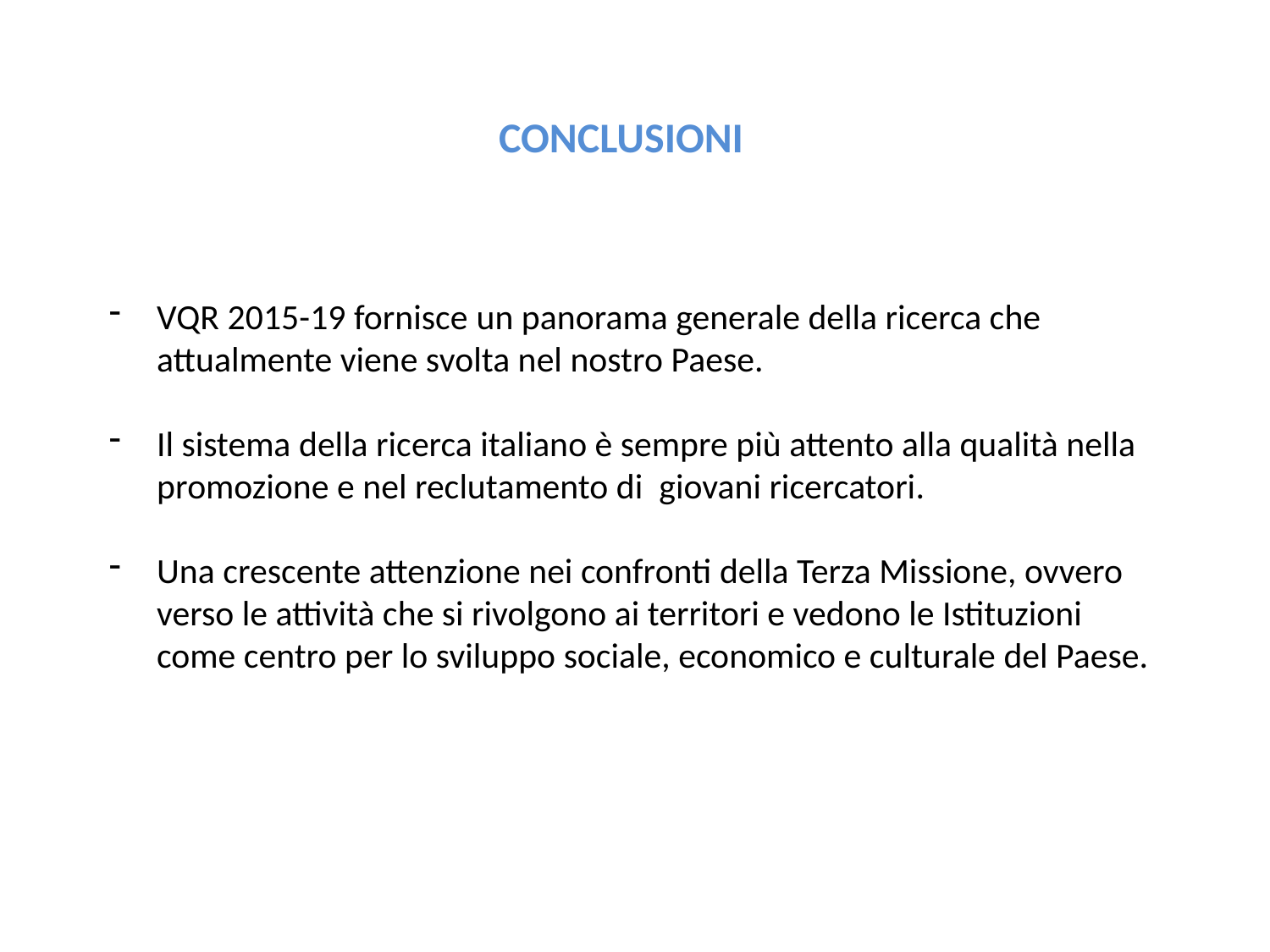

CONCLUSIONI
VQR 2015-19 fornisce un panorama generale della ricerca che attualmente viene svolta nel nostro Paese.

Il sistema della ricerca italiano è sempre più attento alla qualità nella promozione e nel reclutamento di  giovani ricercatori.

Una crescente attenzione nei confronti della Terza Missione, ovvero verso le attività che si rivolgono ai territori e vedono le Istituzioni come centro per lo sviluppo sociale, economico e culturale del Paese.